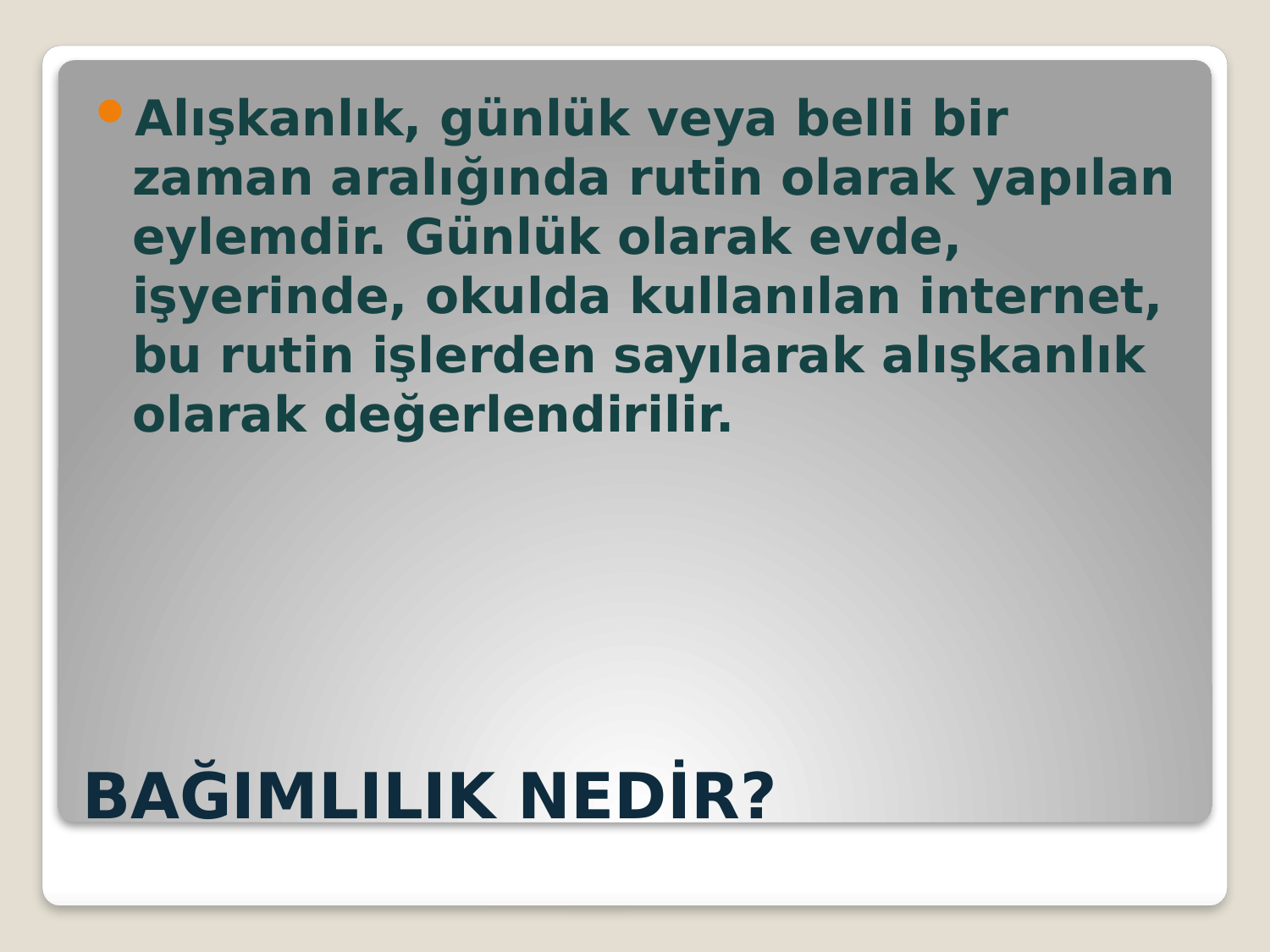

Alışkanlık, günlük veya belli bir zaman aralığında rutin olarak yapılan eylemdir. Günlük olarak evde, işyerinde, okulda kullanılan internet, bu rutin işlerden sayılarak alışkanlık olarak değerlendirilir.
# BAĞIMLILIK NEDİR?